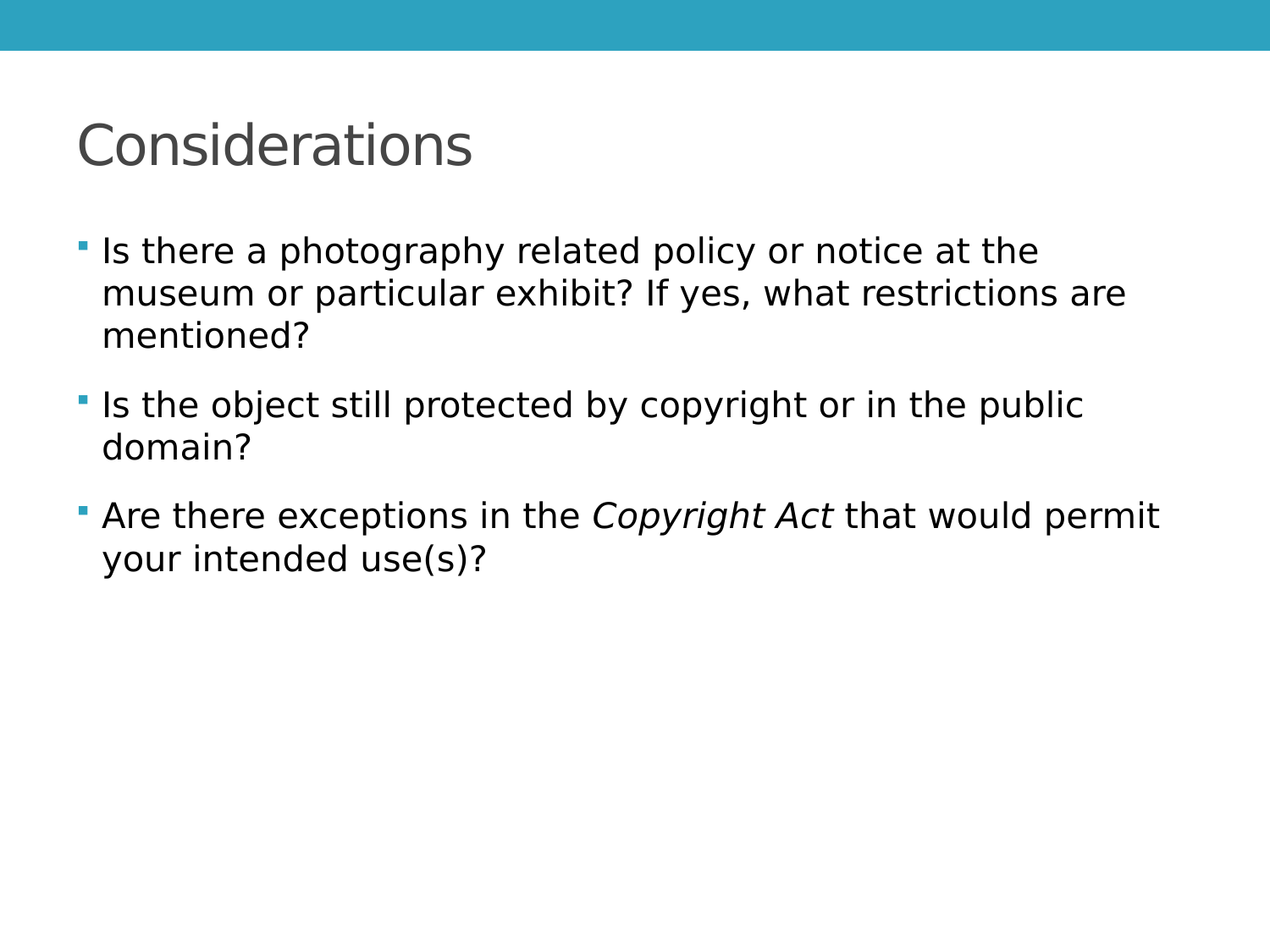

# Considerations
Is there a photography related policy or notice at the museum or particular exhibit? If yes, what restrictions are mentioned?

Is the object still protected by copyright or in the public domain?

Are there exceptions in the Copyright Act that would permit your intended use(s)?